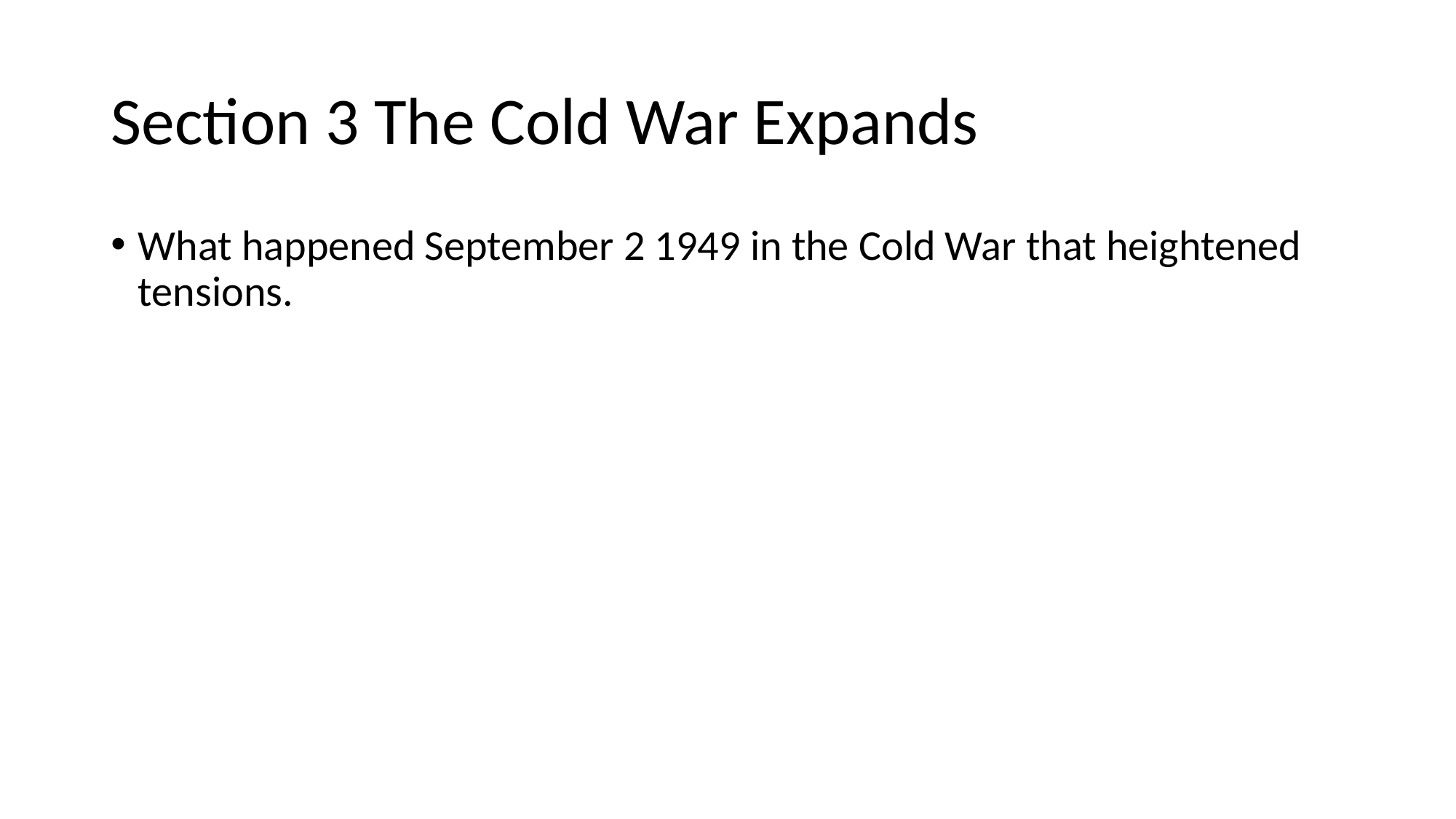

# Section 3 The Cold War Expands
What happened September 2 1949 in the Cold War that heightened tensions.